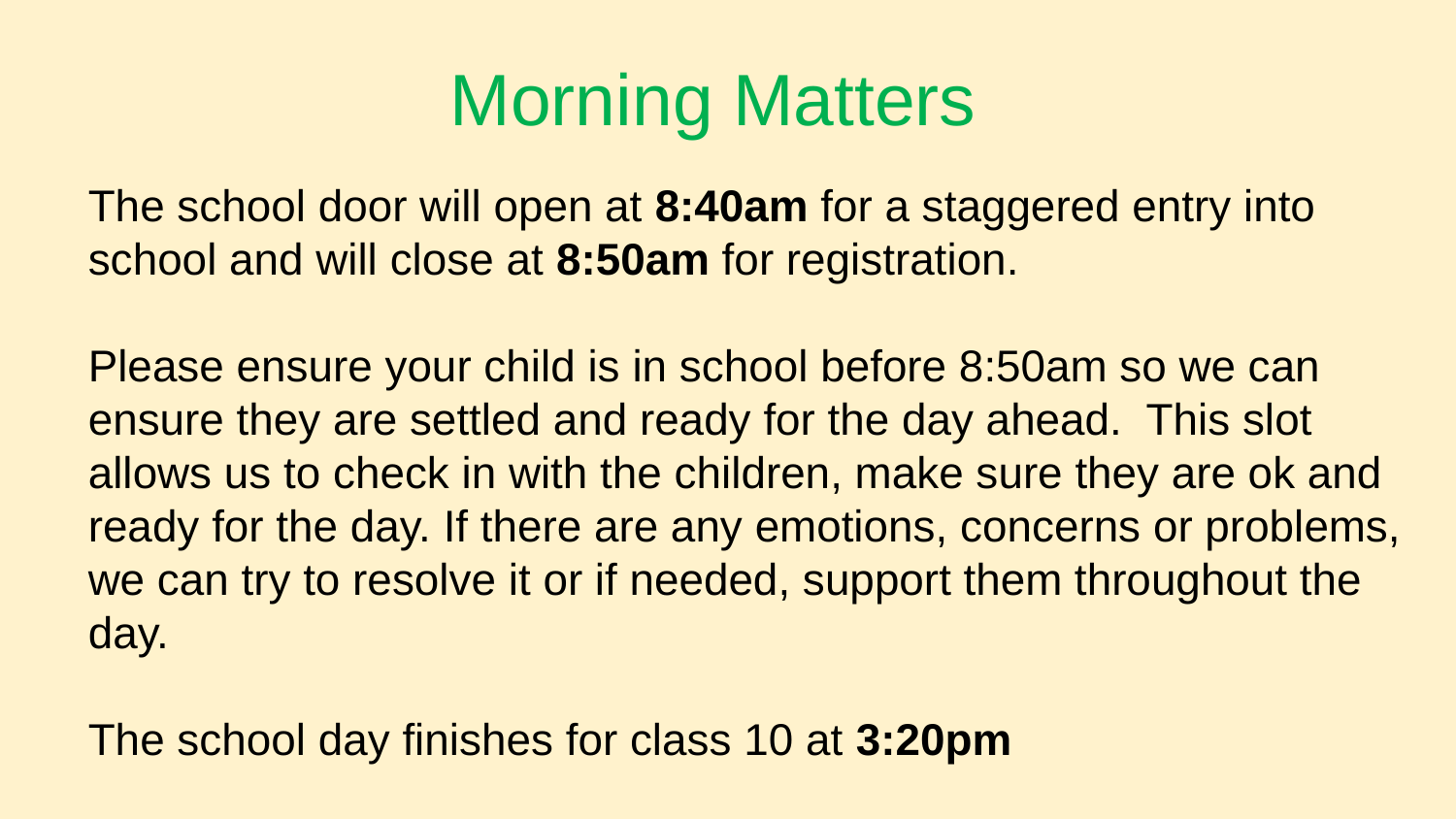

Morning Matters
# The school door will open at 8:40am for a staggered entry into school and will close at 8:50am for registration. Please ensure your child is in school before 8:50am so we can ensure they are settled and ready for the day ahead.  This slot allows us to check in with the children, make sure they are ok and ready for the day. If there are any emotions, concerns or problems, we can try to resolve it or if needed, support them throughout the day. The school day finishes for class 10 at 3:20pm